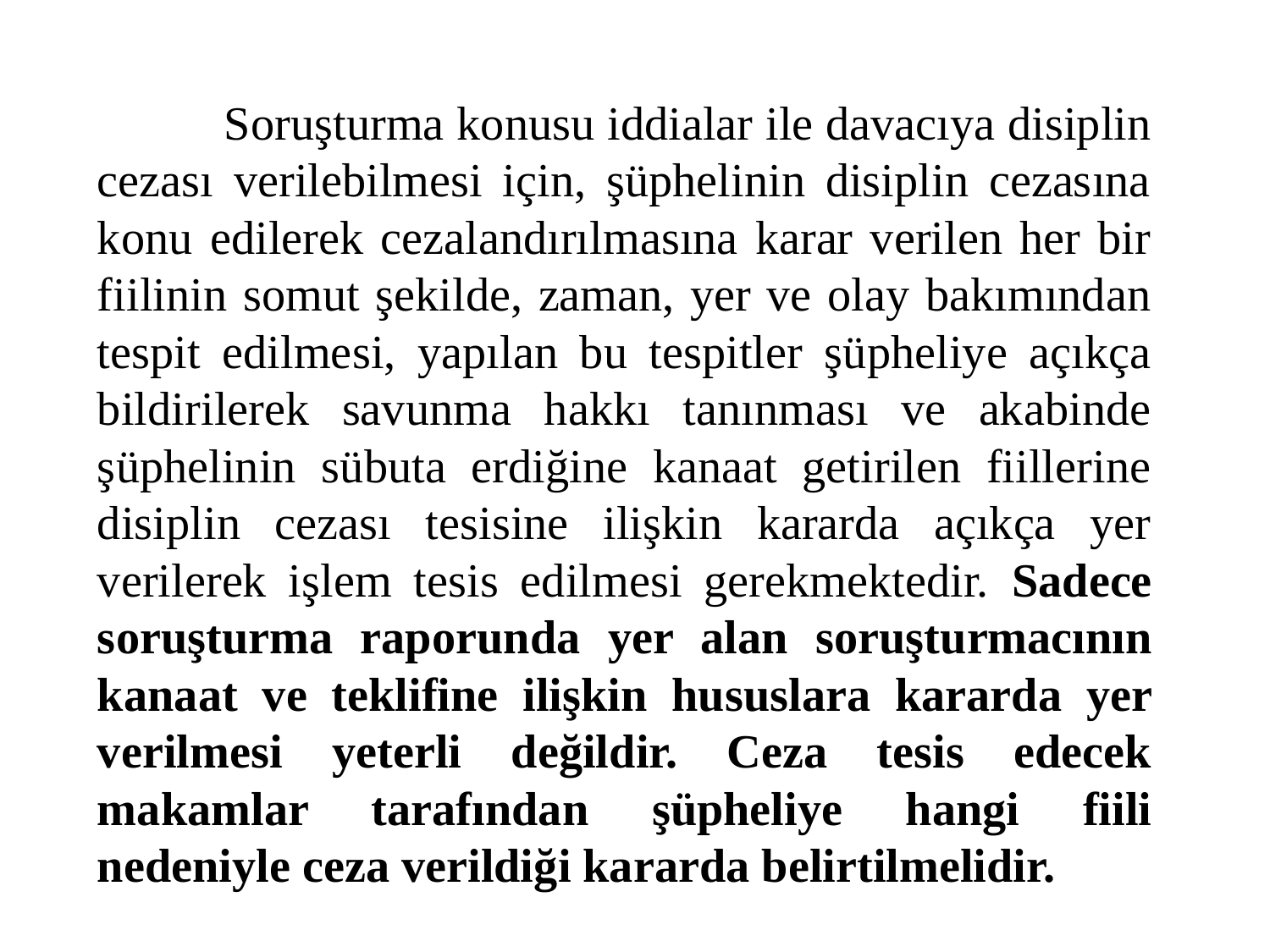

Soruşturma konusu iddialar ile davacıya disiplin cezası verilebilmesi için, şüphelinin disiplin cezasına konu edilerek cezalandırılmasına karar verilen her bir fiilinin somut şekilde, zaman, yer ve olay bakımından tespit edilmesi, yapılan bu tespitler şüpheliye açıkça bildirilerek savunma hakkı tanınması ve akabinde şüphelinin sübuta erdiğine kanaat getirilen fiillerine disiplin cezası tesisine ilişkin kararda açıkça yer verilerek işlem tesis edilmesi gerekmektedir. Sadece soruşturma raporunda yer alan soruşturmacının kanaat ve teklifine ilişkin hususlara kararda yer verilmesi yeterli değildir. Ceza tesis edecek makamlar tarafından şüpheliye hangi fiili nedeniyle ceza verildiği kararda belirtilmelidir.